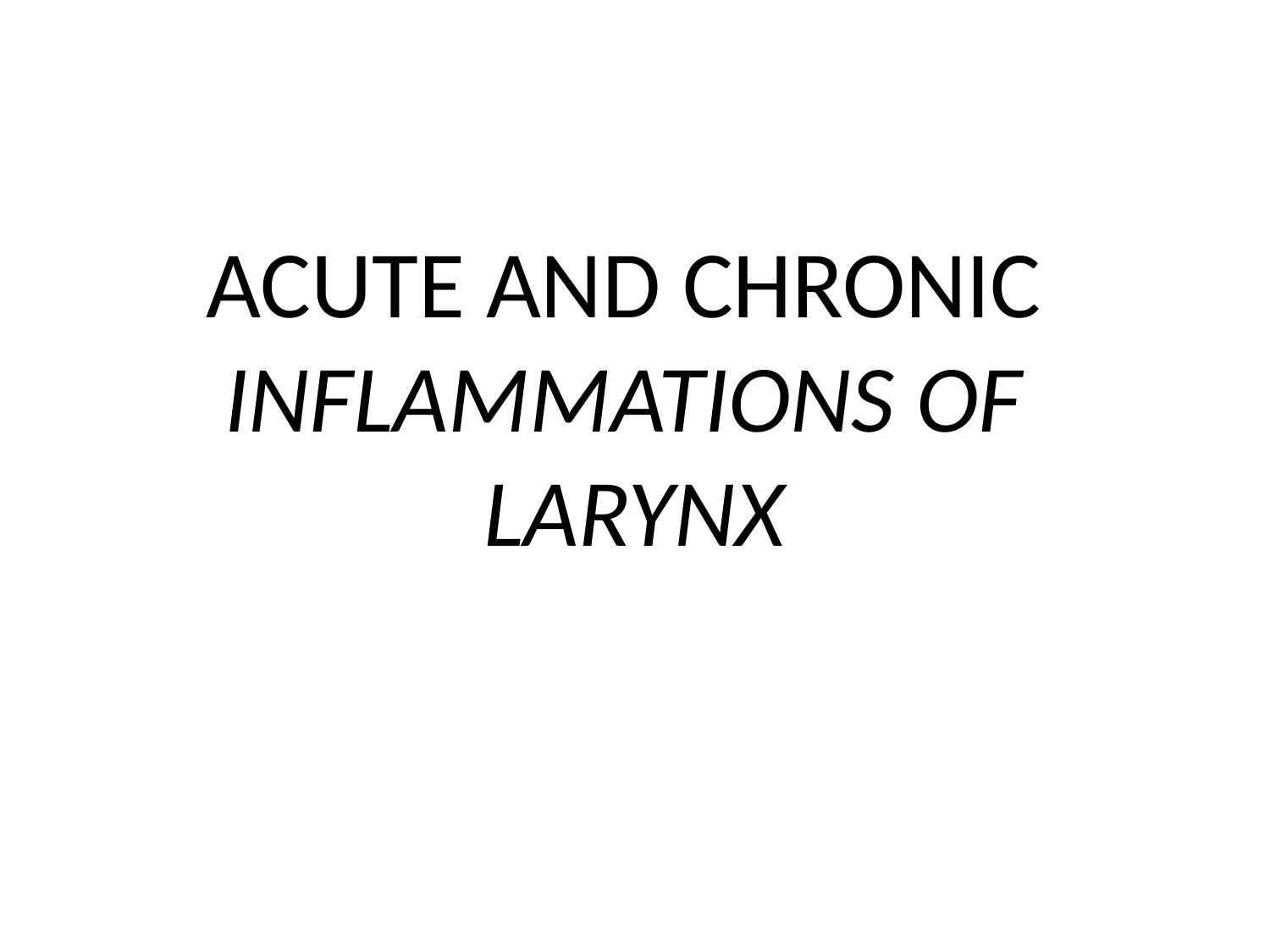

# ACUTE AND CHRONIC  INFLAMMATIONS OF  LARYNX